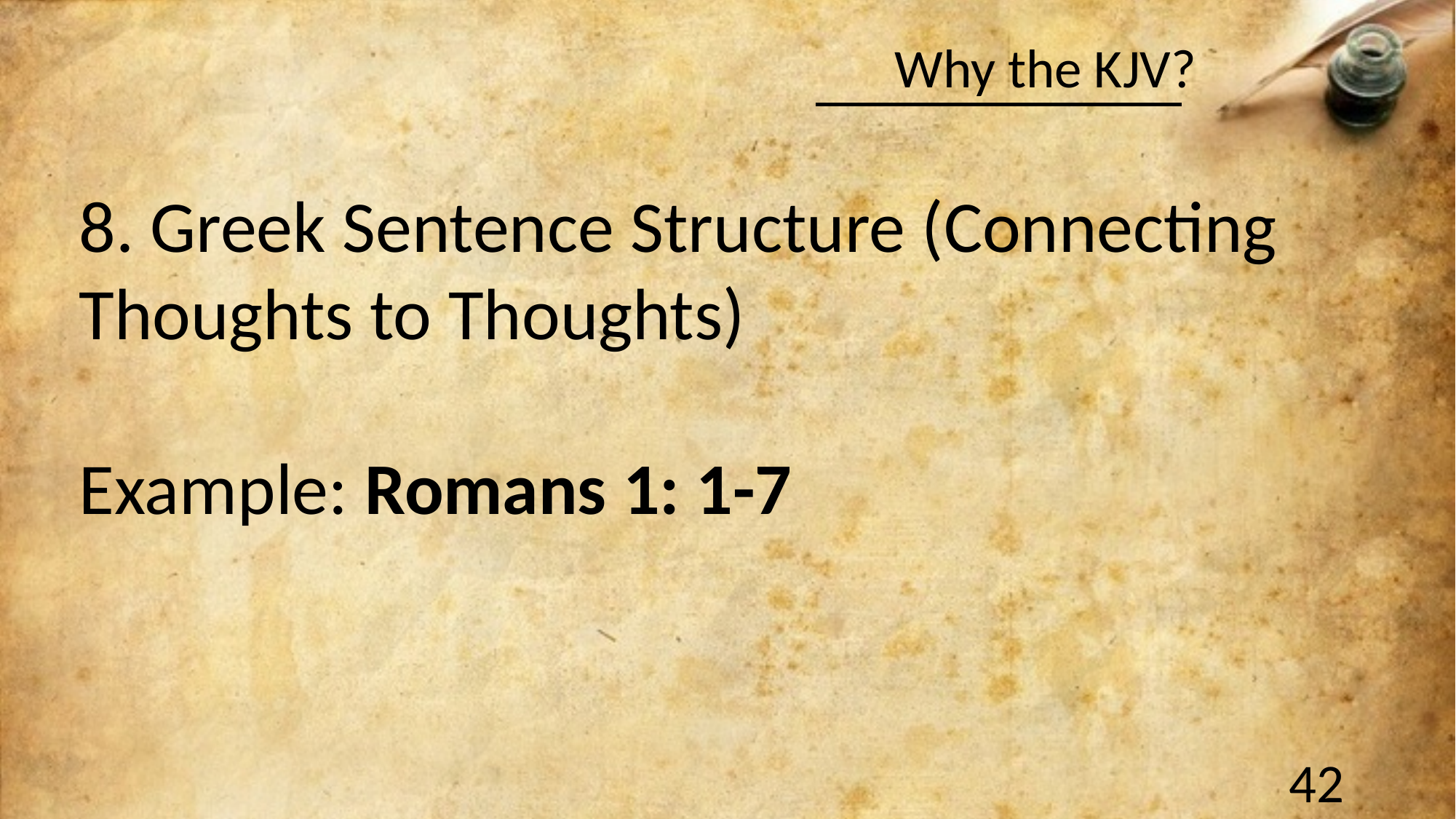

#
8. Greek Sentence Structure (Connecting Thoughts to Thoughts)

Example: Romans 1: 1-7

42